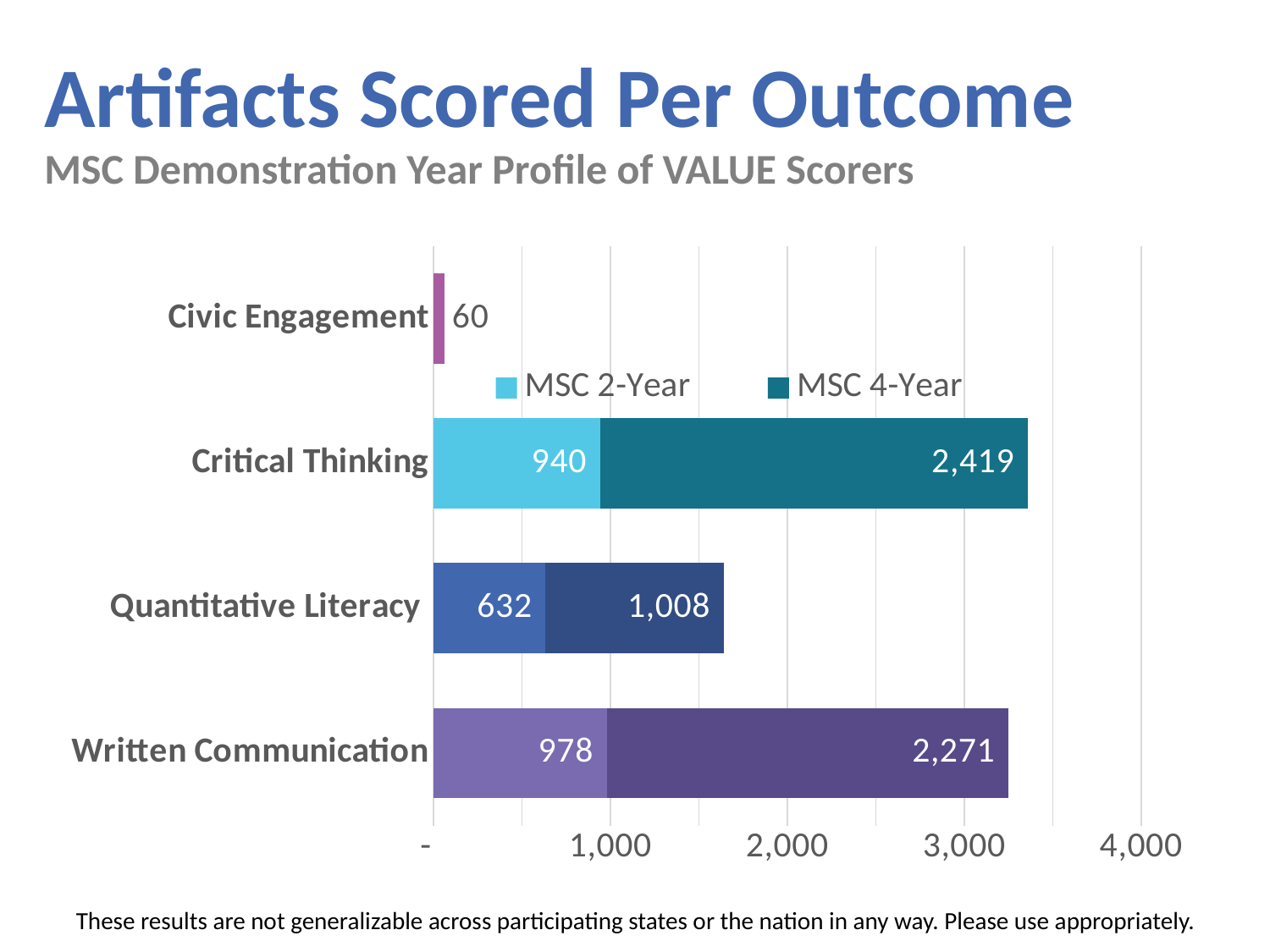

Artifacts Scored Per Outcome
MSC Demonstration Year Profile of VALUE Scorers

### Chart

| Category | MSC 2-Year | MSC 4-Year |
|---|---|---|
| Civic Engagement | 0.0 | 60.0 |
| Critical Thinking | 940.0 | 2419.0 |
| Quantitative Literacy  | 632.0 | 1008.0 |
| Written Communication | 978.0 | 2271.0 |
These results are not generalizable across participating states or the nation in any way. Please use appropriately.